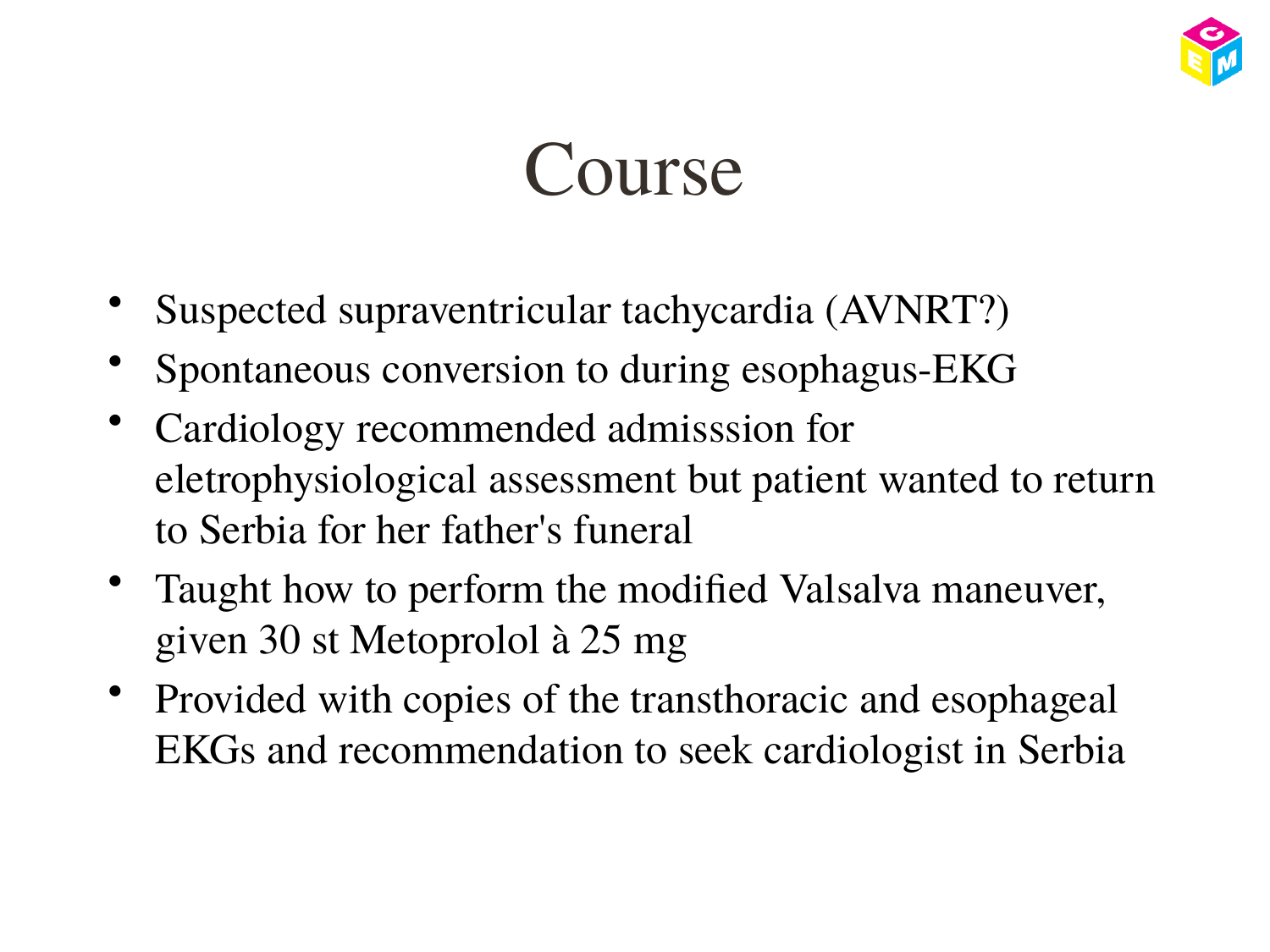

# Course
Suspected supraventricular tachycardia (AVNRT?)
Spontaneous conversion to during esophagus-EKG
Cardiology recommended admisssion for eletrophysiological assessment but patient wanted to return to Serbia for her father's funeral
Taught how to perform the modified Valsalva maneuver, given 30 st Metoprolol à 25 mg
Provided with copies of the transthoracic and esophageal EKGs and recommendation to seek cardiologist in Serbia